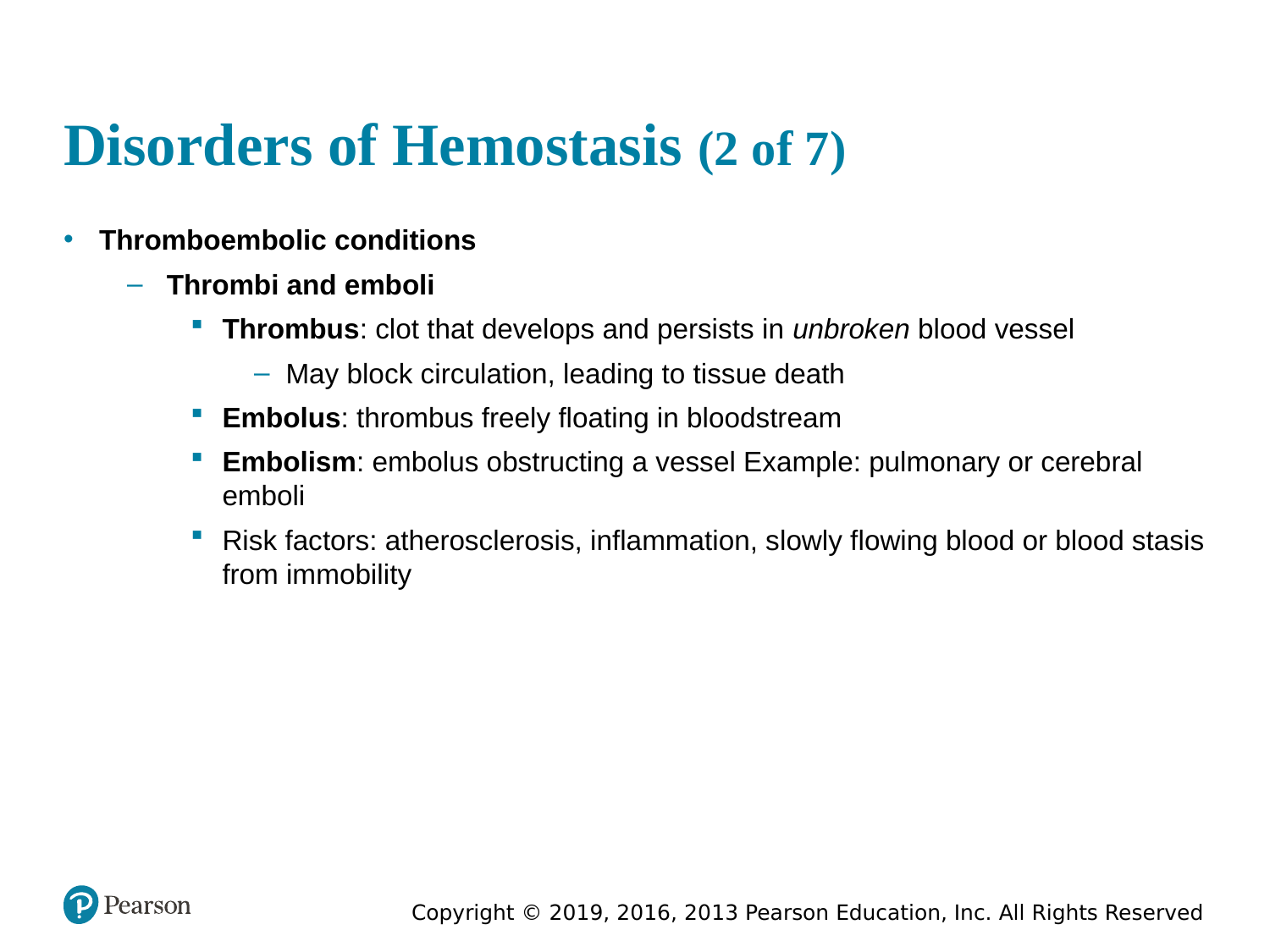

# Disorders of Hemostasis (2 of 7)
Thromboembolic conditions
Thrombi and emboli
Thrombus: clot that develops and persists in unbroken blood vessel
May block circulation, leading to tissue death
Embolus: thrombus freely floating in bloodstream
Embolism: embolus obstructing a vessel Example: pulmonary or cerebral emboli
Risk factors: atherosclerosis, inflammation, slowly flowing blood or blood stasis from immobility